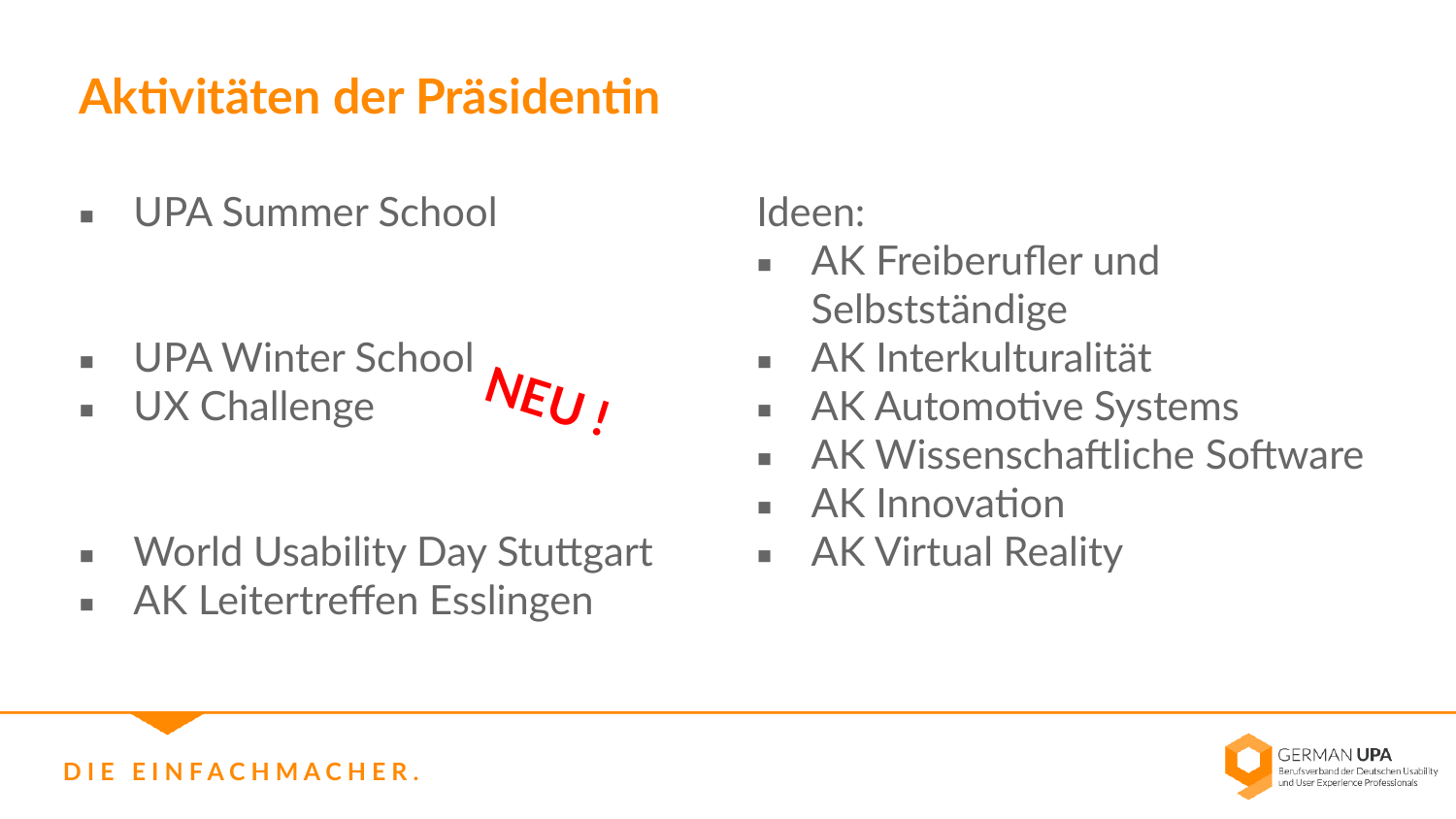

Aktivitäten der Präsidentin
UPA Summer School

UPA Winter School
UX Challenge

World Usability Day Stuttgart
AK Leitertreffen Esslingen

Ideen:
AK Freiberufler und Selbstständige
AK Interkulturalität
AK Automotive Systems
AK Wissenschaftliche Software
AK Innovation
AK Virtual Reality

NEU !